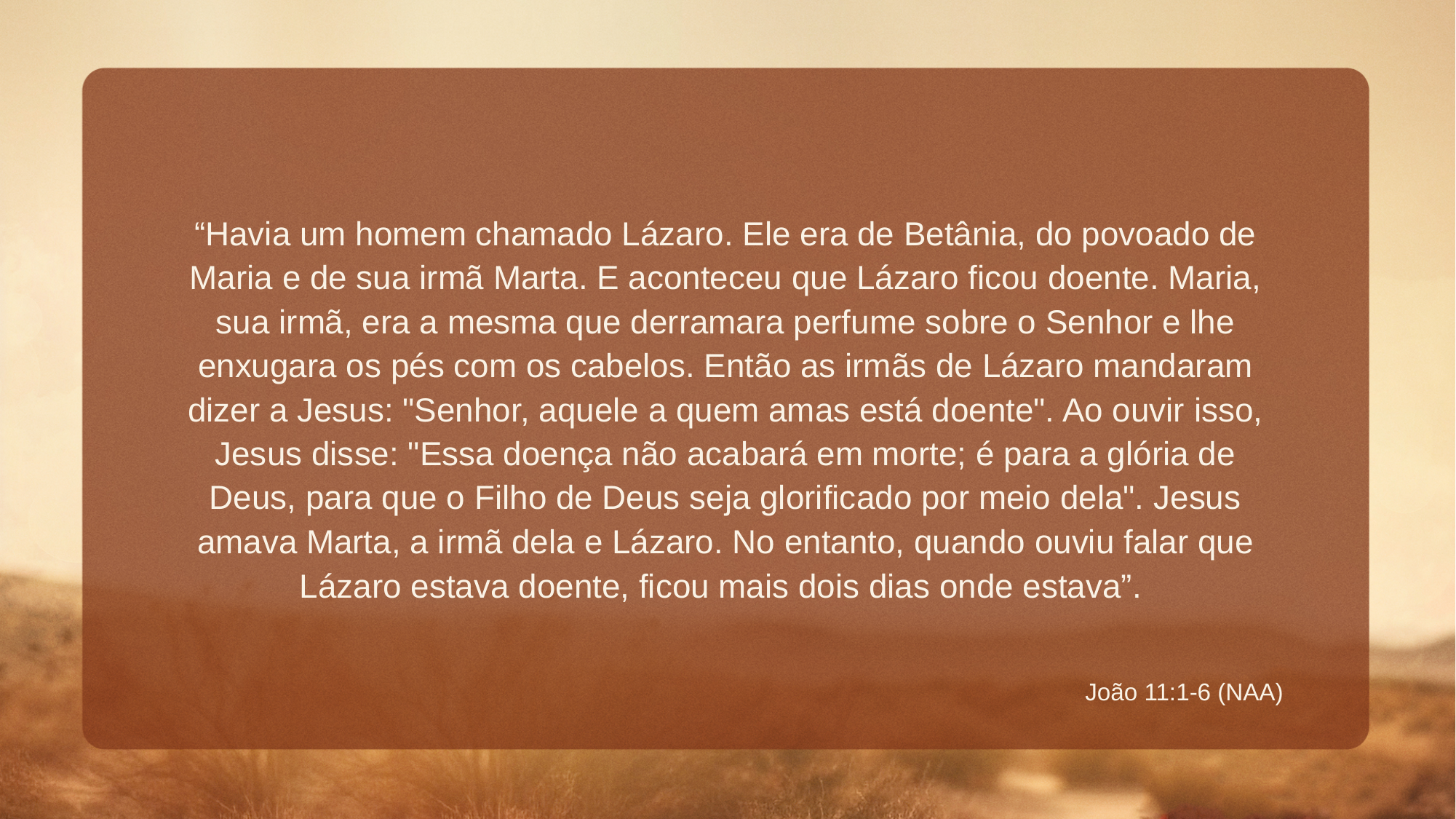

“Havia um homem chamado Lázaro. Ele era de Betânia, do povoado de Maria e de sua irmã Marta. E aconteceu que Lázaro ficou doente. Maria, sua irmã, era a mesma que derramara perfume sobre o Senhor e lhe enxugara os pés com os cabelos. Então as irmãs de Lázaro mandaram dizer a Jesus: "Senhor, aquele a quem amas está doente". Ao ouvir isso, Jesus disse: "Essa doença não acabará em morte; é para a glória de Deus, para que o Filho de Deus seja glorificado por meio dela". Jesus amava Marta, a irmã dela e Lázaro. No entanto, quando ouviu falar que Lázaro estava doente, ficou mais dois dias onde estava”.
João 11:1-6 (NAA)